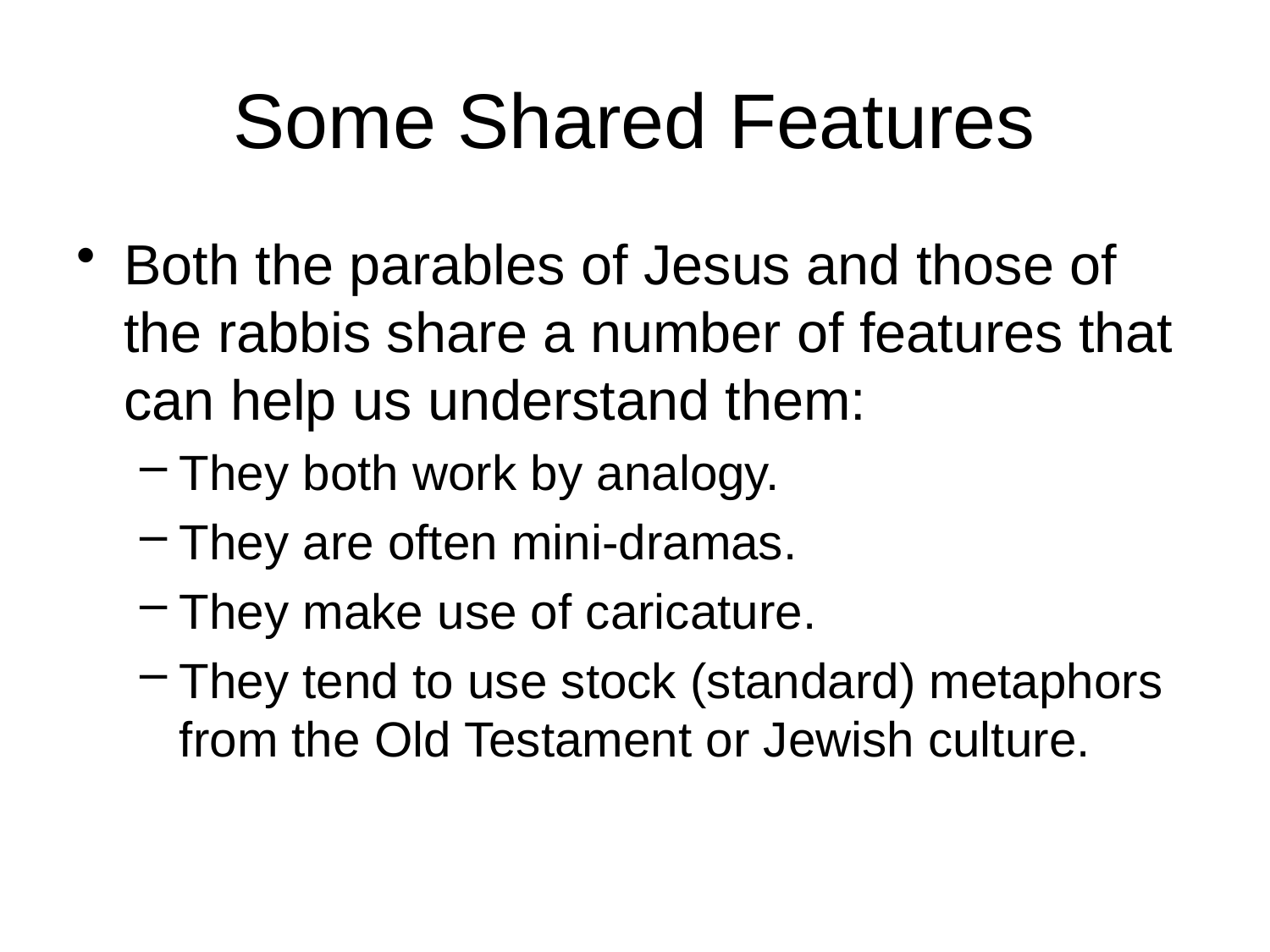

# Some Shared Features
Both the parables of Jesus and those of the rabbis share a number of features that can help us understand them:
They both work by analogy.
They are often mini-dramas.
They make use of caricature.
They tend to use stock (standard) metaphors from the Old Testament or Jewish culture.